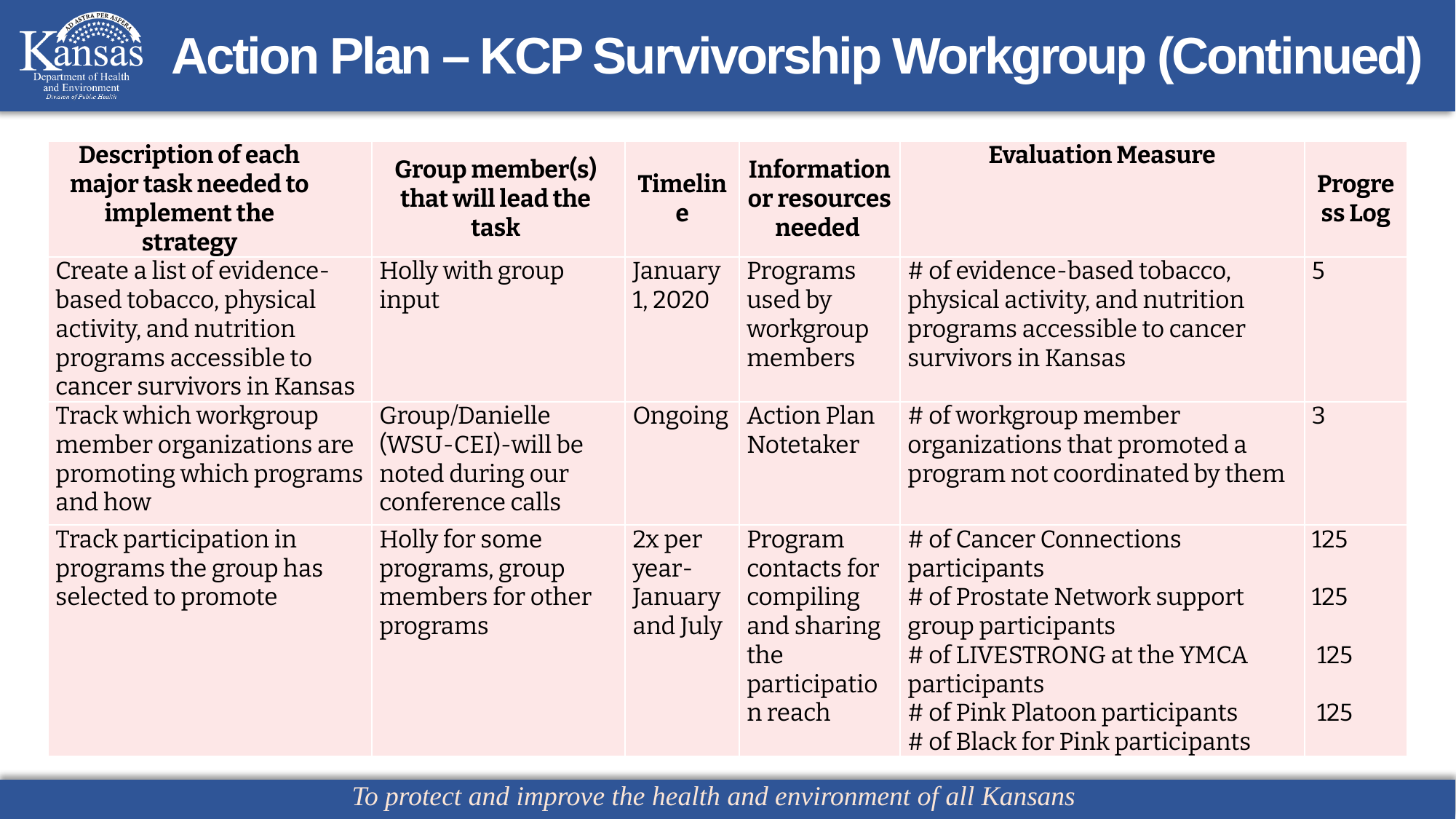

# Action Plan – KCP Survivorship Workgroup (Continued)
| Description of each major task needed to implement the strategy | Group member(s) that will lead the task | Timeline | Information or resources needed | Evaluation Measure | Progress Log |
| --- | --- | --- | --- | --- | --- |
| Create a list of evidence-based tobacco, physical activity, and nutrition programs accessible to cancer survivors in Kansas | Holly with group input | January 1, 2020 | Programs used by workgroup members | # of evidence-based tobacco, physical activity, and nutrition programs accessible to cancer survivors in Kansas | 5 |
| Track which workgroup member organizations are promoting which programs and how | Group/Danielle (WSU-CEI)-will be noted during our conference calls | Ongoing | Action Plan Notetaker | # of workgroup member organizations that promoted a program not coordinated by them | 3 |
| Track participation in programs the group has selected to promote | Holly for some programs, group members for other programs | 2x per year-January and July | Program contacts for compiling and sharing the participation reach | # of Cancer Connections participants # of Prostate Network support group participants # of LIVESTRONG at the YMCA participants # of Pink Platoon participants # of Black for Pink participants | 125   125    125    125 |